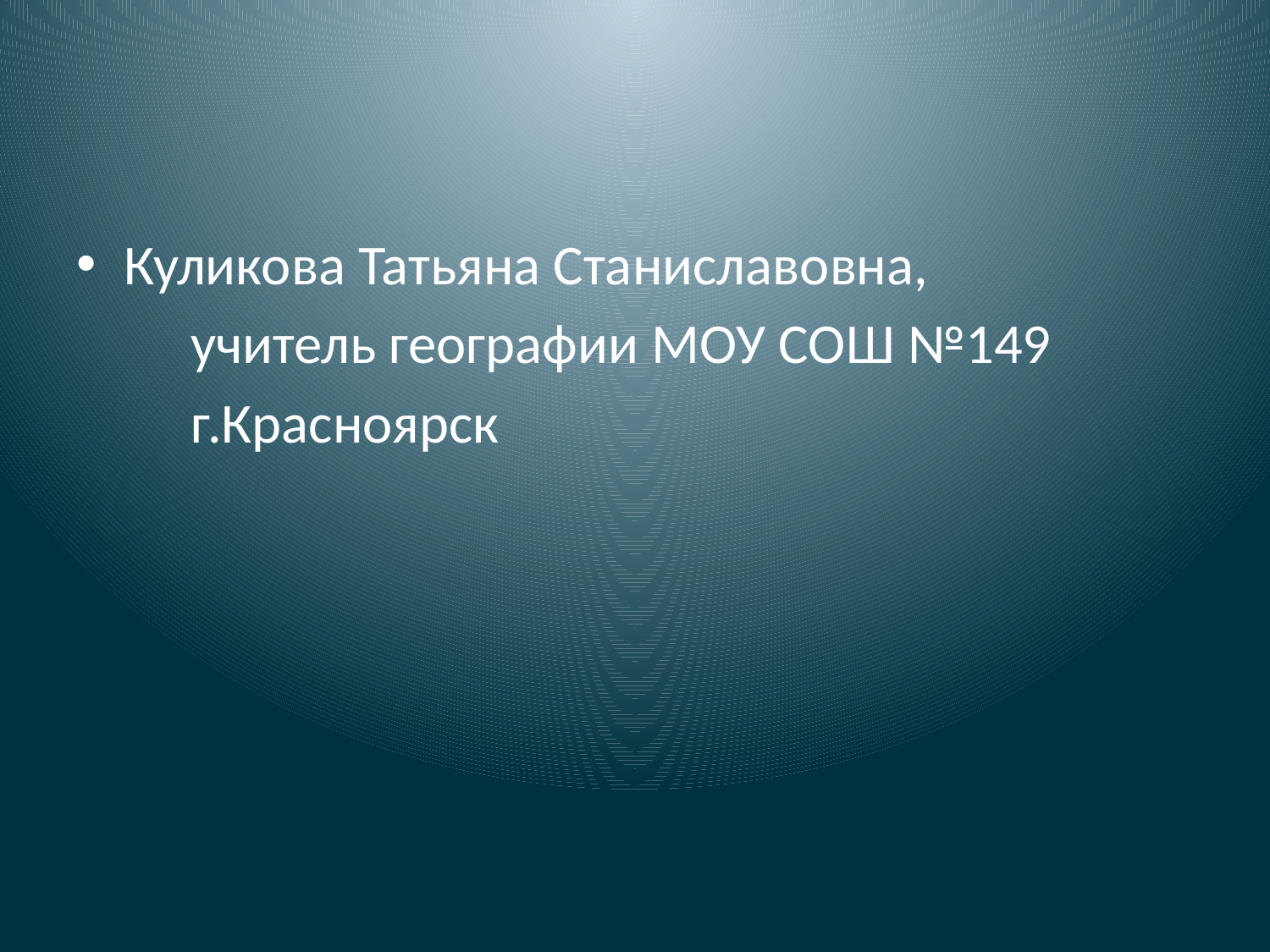

Куликова Татьяна Станиславовна,
         учитель географии МОУ СОШ №149
         г.Красноярск